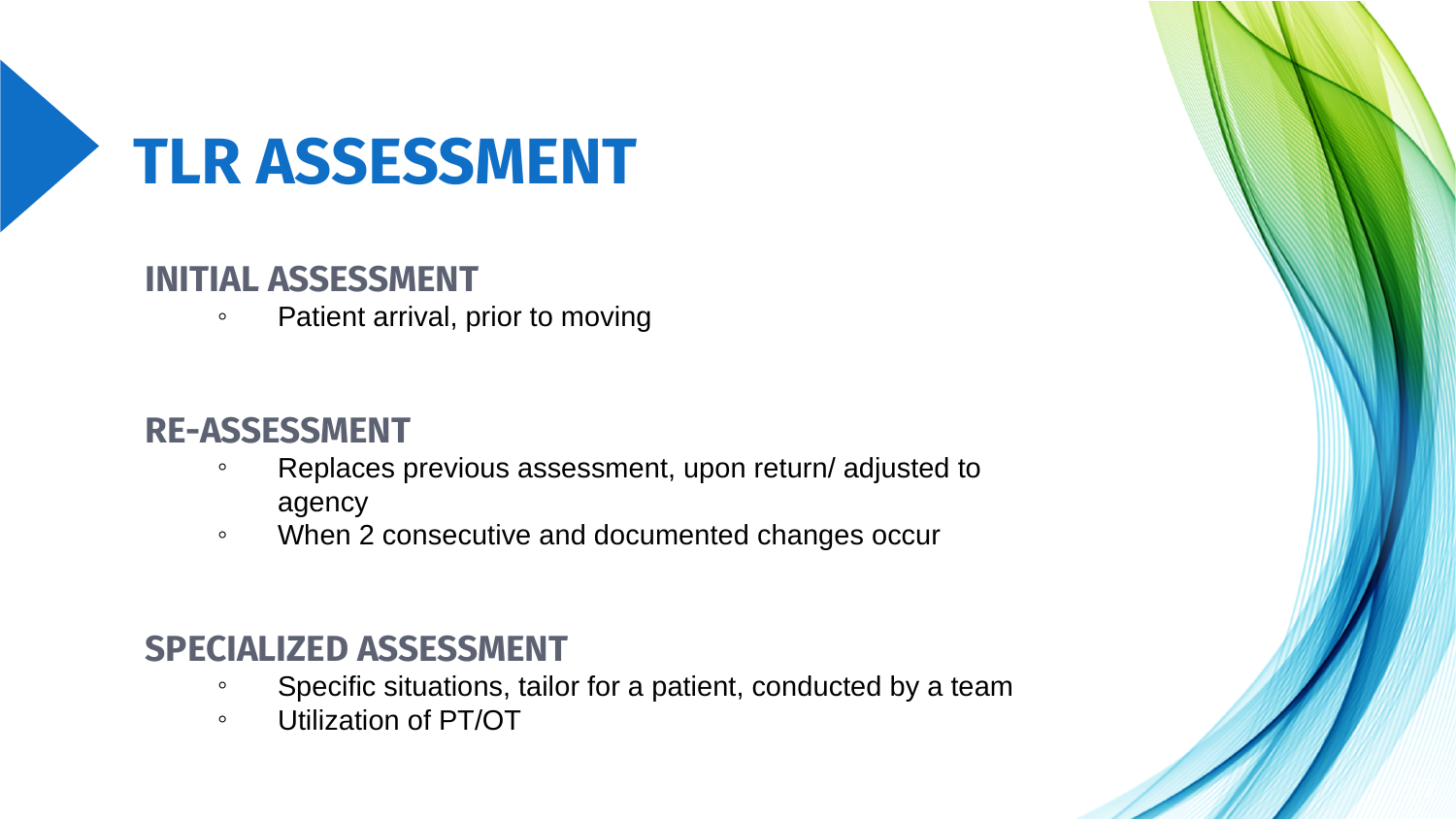

# TLR ASSESSMENT
INITIAL ASSESSMENT
Patient arrival, prior to moving

RE-ASSESSMENT
Replaces previous assessment, upon return/ adjusted to agency
When 2 consecutive and documented changes occur

SPECIALIZED ASSESSMENT
Specific situations, tailor for a patient, conducted by a team
Utilization of PT/OT
57